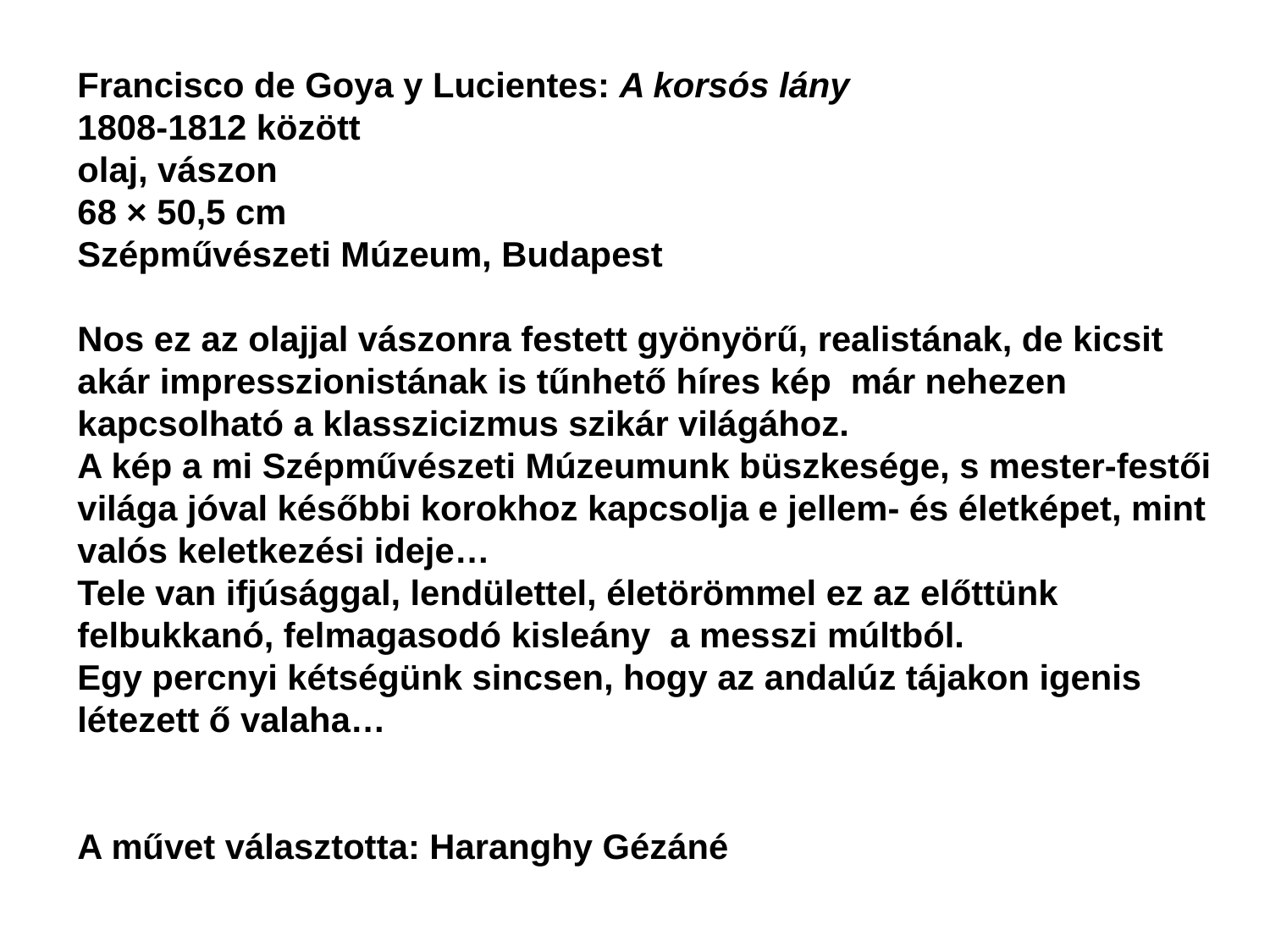

Francisco de Goya y Lucientes: A korsós lány
1808-1812 között
olaj, vászon
68 × 50,5 cm
Szépművészeti Múzeum, Budapest

Nos ez az olajjal vászonra festett gyönyörű, realistának, de kicsit akár impresszionistának is tűnhető híres kép  már nehezen kapcsolható a klasszicizmus szikár világához.
A kép a mi Szépművészeti Múzeumunk büszkesége, s mester-festői világa jóval későbbi korokhoz kapcsolja e jellem- és életképet, mint valós keletkezési ideje…
Tele van ifjúsággal, lendülettel, életörömmel ez az előttünk felbukkanó, felmagasodó kisleány  a messzi múltból.
Egy percnyi kétségünk sincsen, hogy az andalúz tájakon igenis létezett ő valaha…

A művet választotta: Haranghy Gézáné